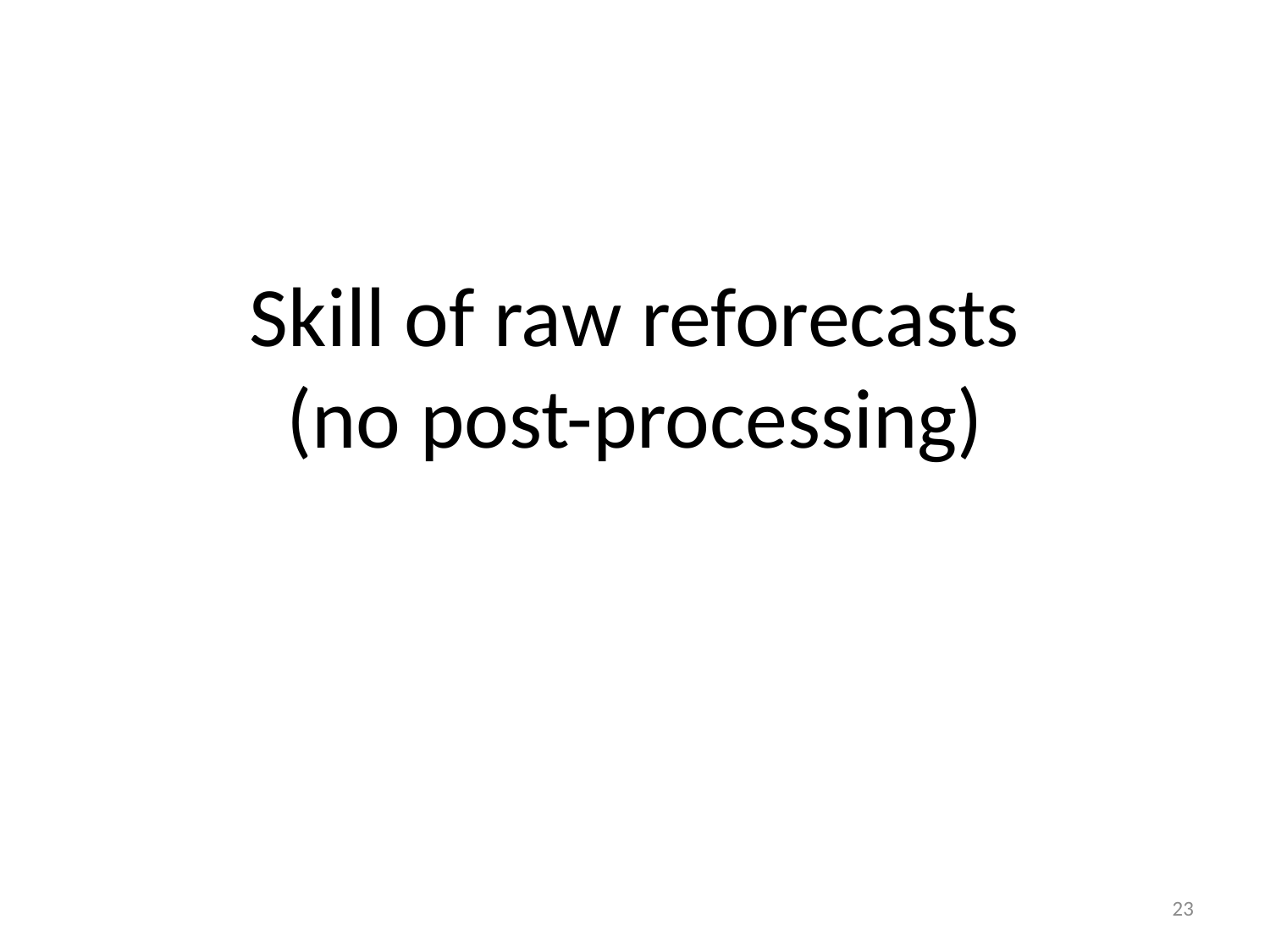

# Skill of raw reforecasts (no post-processing)
23